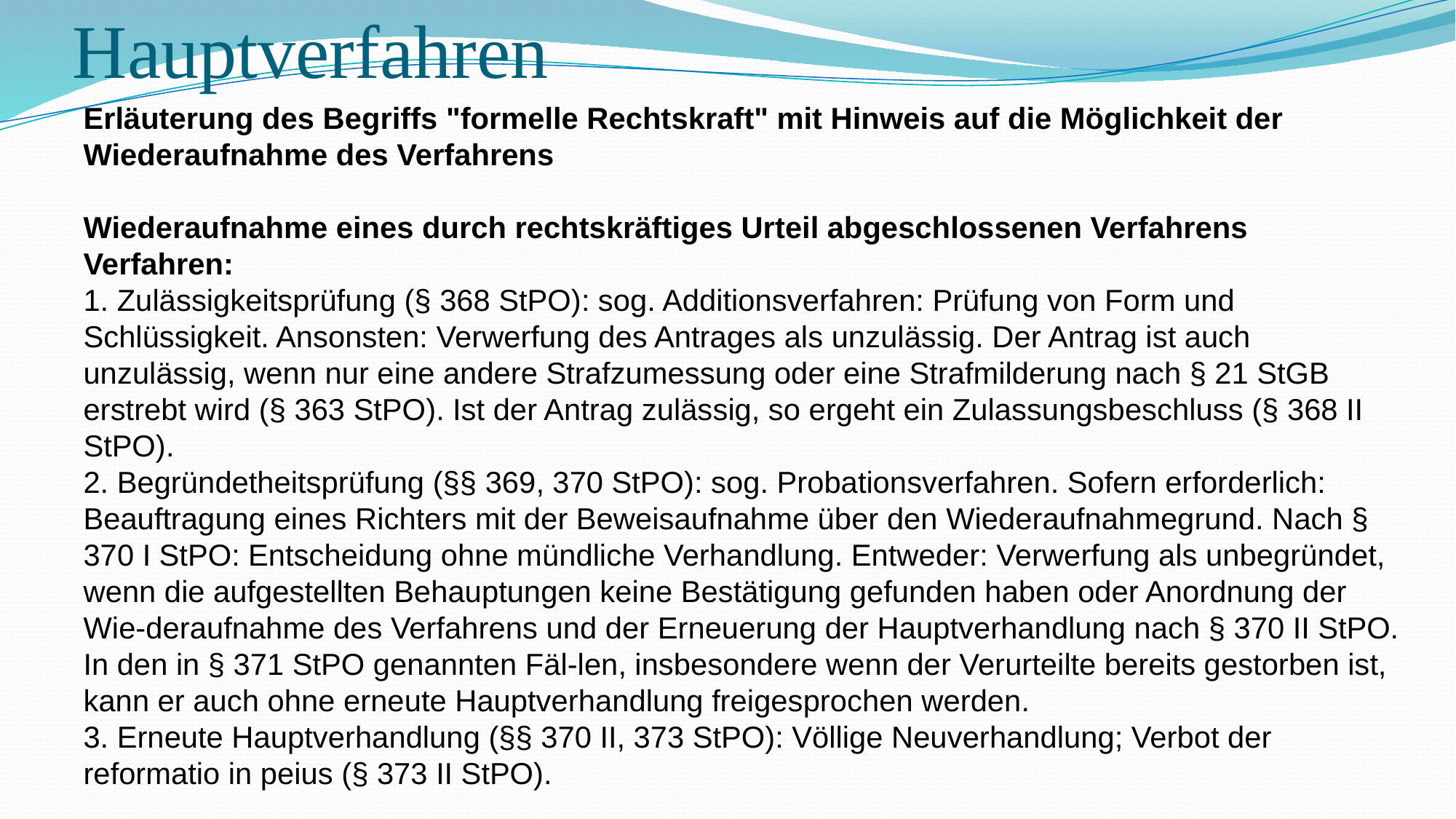

# Hauptverfahren
Erläuterung des Begriffs "formelle Rechtskraft" mit Hinweis auf die Möglichkeit der Wiederaufnahme des Verfahrens

Wiederaufnahme eines durch rechtskräftiges Urteil abgeschlossenen Verfahrens
Verfahren:
1. Zulässigkeitsprüfung (§ 368 StPO): sog. Additionsverfahren: Prüfung von Form und Schlüssigkeit. Ansonsten: Verwerfung des Antrages als unzulässig. Der Antrag ist auch unzulässig, wenn nur eine andere Strafzumessung oder eine Strafmilderung nach § 21 StGB erstrebt wird (§ 363 StPO). Ist der Antrag zulässig, so ergeht ein Zulassungsbeschluss (§ 368 II StPO).
2. Begründetheitsprüfung (§§ 369, 370 StPO): sog. Probationsverfahren. Sofern erforderlich: Beauftragung eines Richters mit der Beweisaufnahme über den Wiederaufnahmegrund. Nach § 370 I StPO: Entscheidung ohne mündliche Verhandlung. Entweder: Verwerfung als unbegründet, wenn die aufgestellten Behauptungen keine Bestätigung gefunden haben oder Anordnung der Wie-deraufnahme des Verfahrens und der Erneuerung der Hauptverhandlung nach § 370 II StPO. In den in § 371 StPO genannten Fäl-len, insbesondere wenn der Verurteilte bereits gestorben ist, kann er auch ohne erneute Hauptverhandlung freigesprochen werden.
3. Erneute Hauptverhandlung (§§ 370 II, 373 StPO): Völlige Neuverhandlung; Verbot der reformatio in peius (§ 373 II StPO).